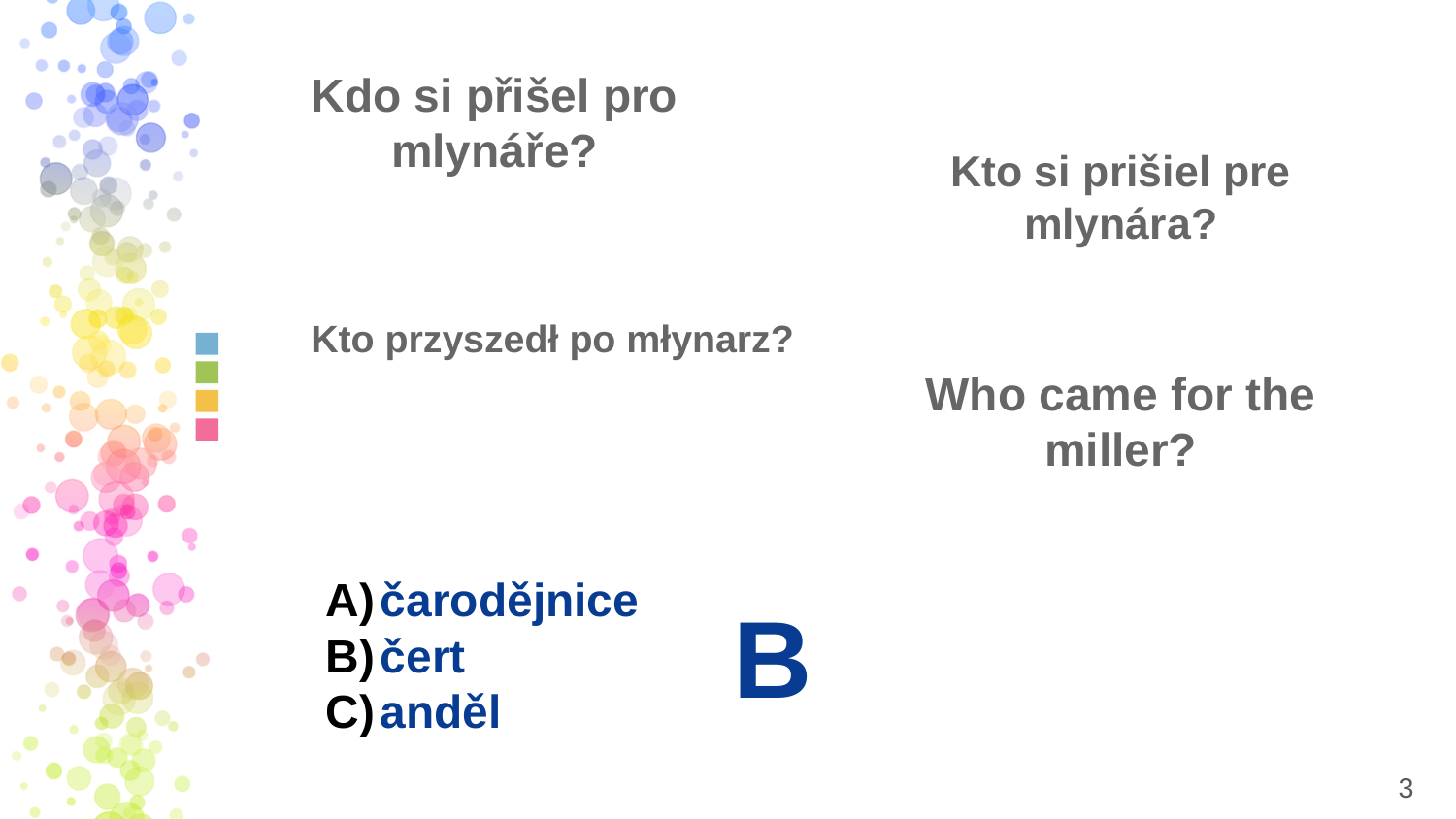

Kdo si přišel pro mlynáře?
Kto si prišiel pre mlynára?
Kto przyszedł po młynarz?

Who came for the miller?
čarodějnice
čert
anděl
B
3